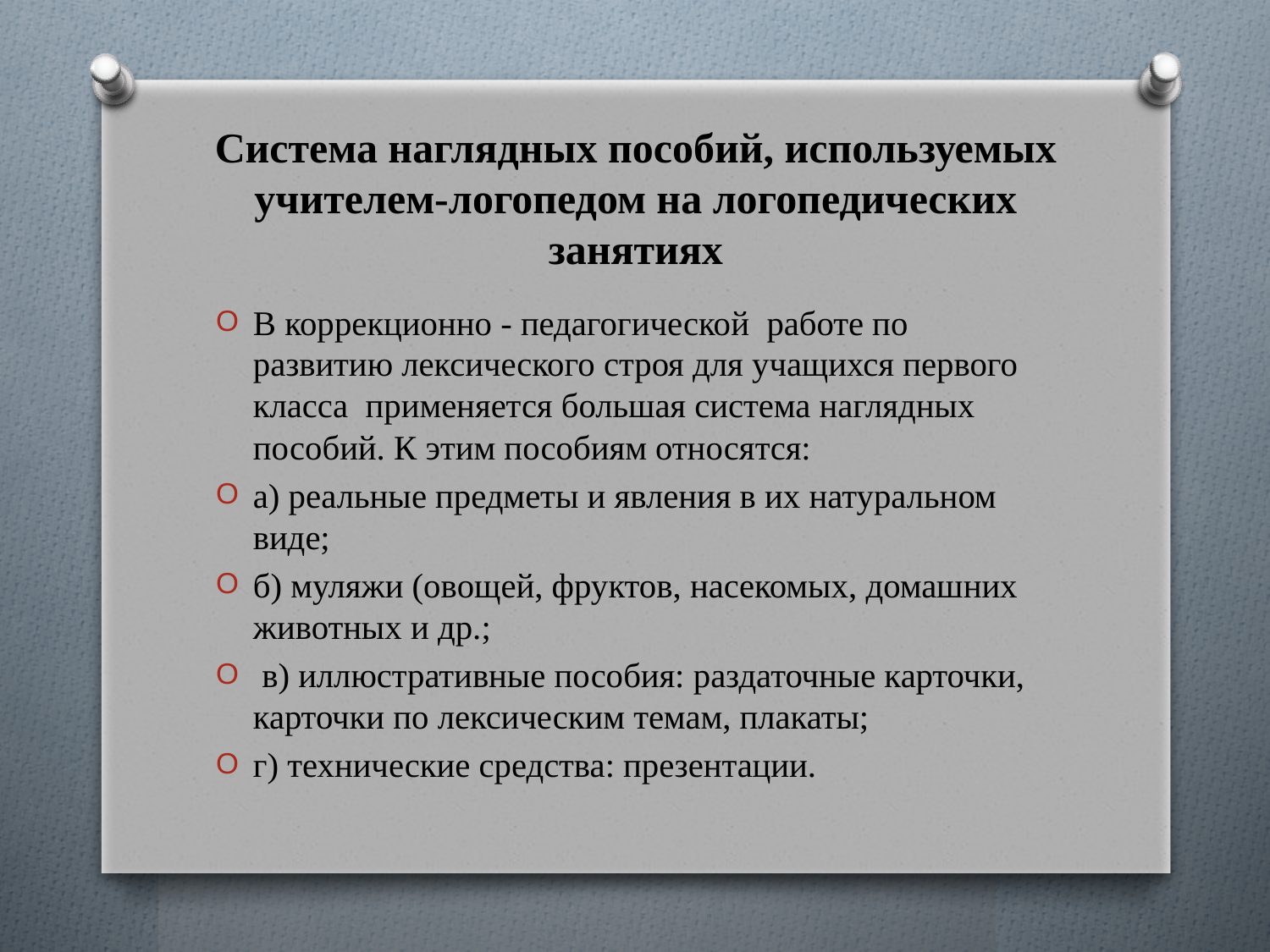

# Система наглядных пособий, используемых учителем-логопедом на логопедических занятиях
В коррекционно - педагогической  работе по развитию лексического строя для учащихся первого класса  применяется большая система наглядных пособий. К этим пособиям относятся:
а) реальные предметы и явления в их натуральном виде;
б) муляжи (овощей, фруктов, насекомых, домашних животных и др.;
 в) иллюстративные пособия: раздаточные карточки, карточки по лексическим темам, плакаты;
г) технические средства: презентации.